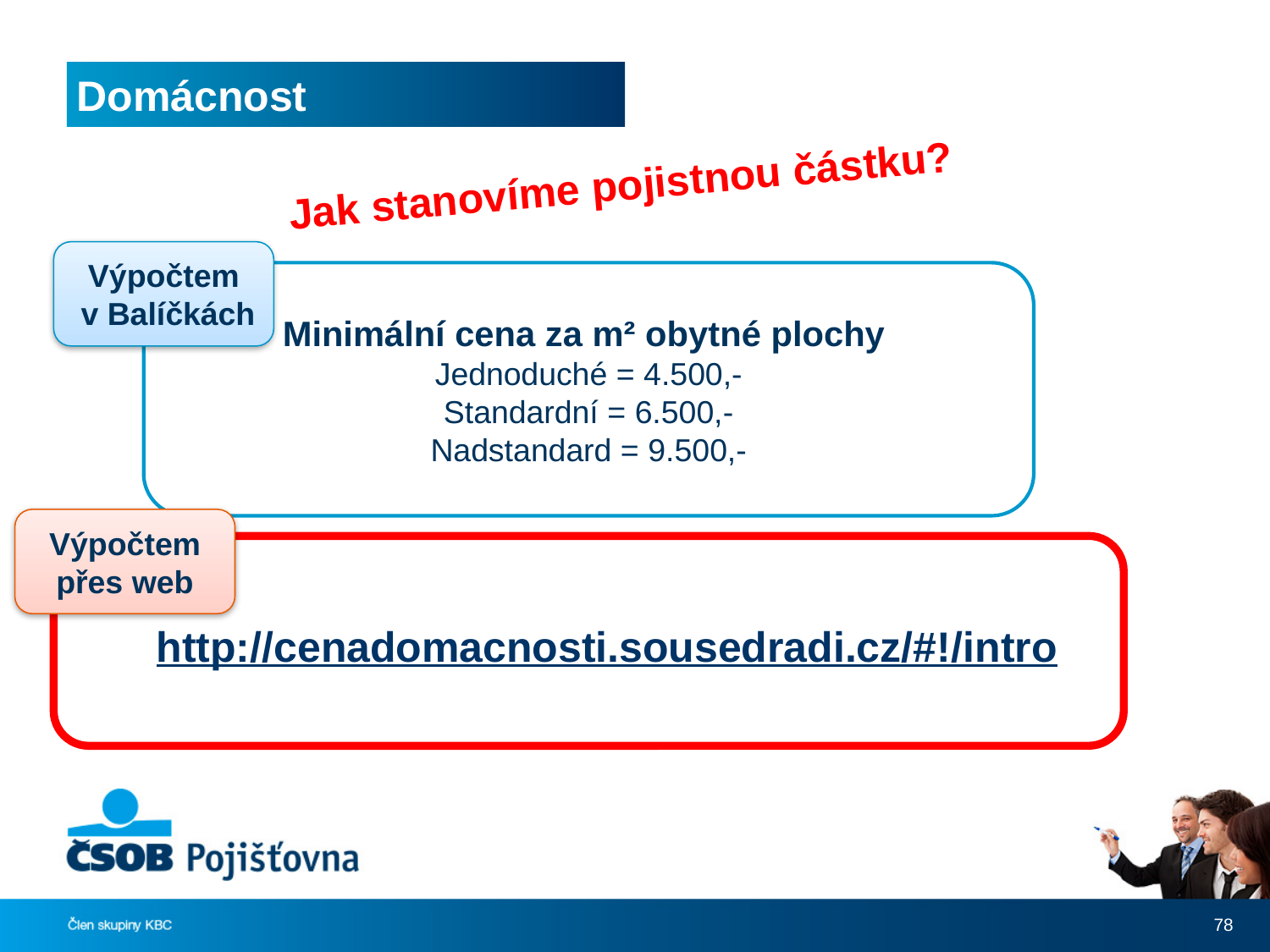

# Domácnost
Jak stanovíme pojistnou částku?

Výpočtem
 v Balíčkách
Minimální cena za m² obytné plochy
Jednoduché = 4.500,-
Standardní = 6.500,-
Nadstandard = 9.500,-
Výpočtem přes web

http://cenadomacnosti.sousedradi.cz/#!/intro

78